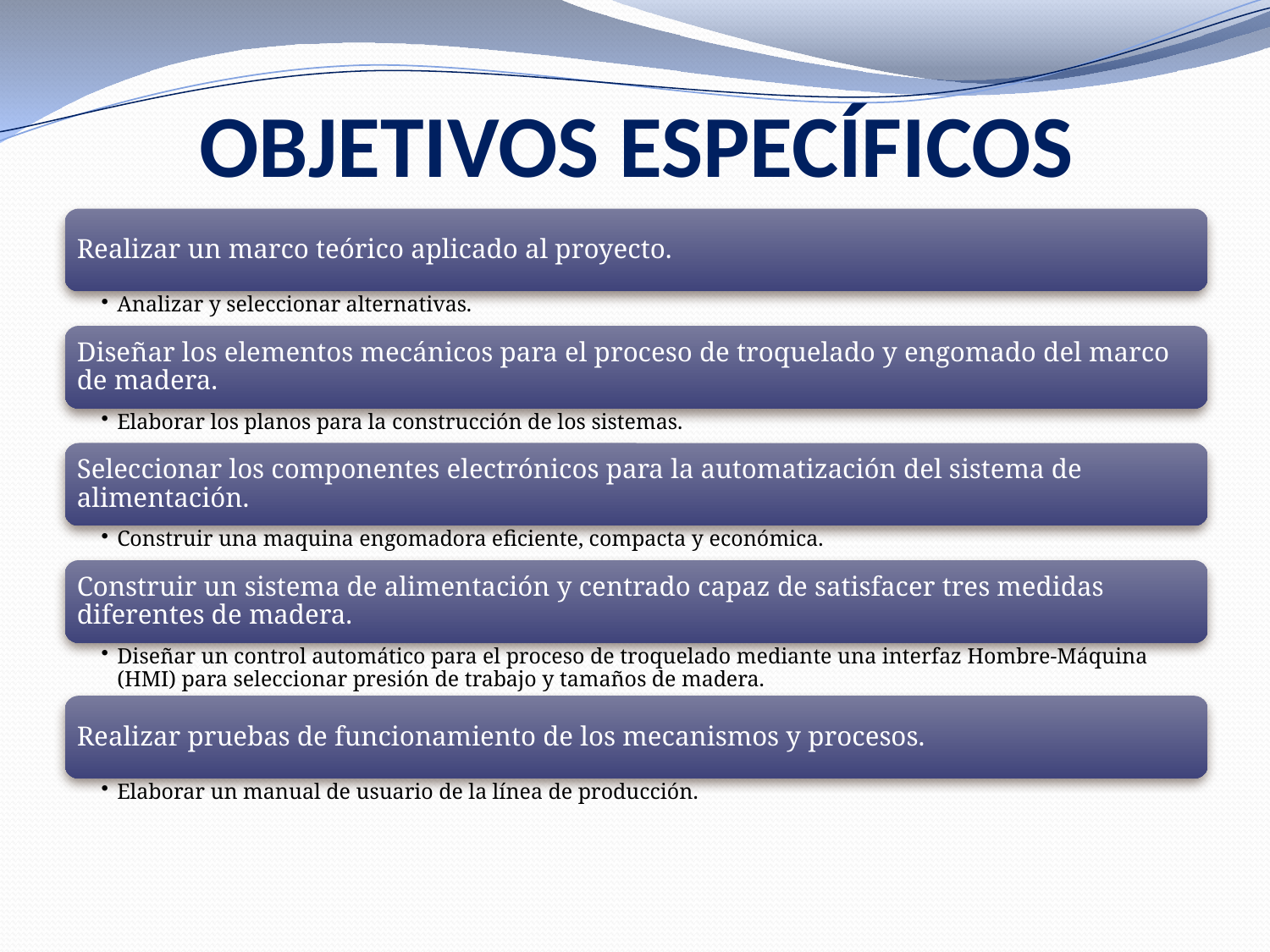

# OBJETIVOS ESPECÍFICOS
Realizar un marco teórico aplicado al proyecto.
Analizar y seleccionar alternativas.
Diseñar los elementos mecánicos para el proceso de troquelado y engomado del marco de madera.
Elaborar los planos para la construcción de los sistemas.
Seleccionar los componentes electrónicos para la automatización del sistema de alimentación.
Construir una maquina engomadora eficiente, compacta y económica.
Construir un sistema de alimentación y centrado capaz de satisfacer tres medidas diferentes de madera.
Diseñar un control automático para el proceso de troquelado mediante una interfaz Hombre-Máquina (HMI) para seleccionar presión de trabajo y tamaños de madera.
Realizar pruebas de funcionamiento de los mecanismos y procesos.
Elaborar un manual de usuario de la línea de producción.